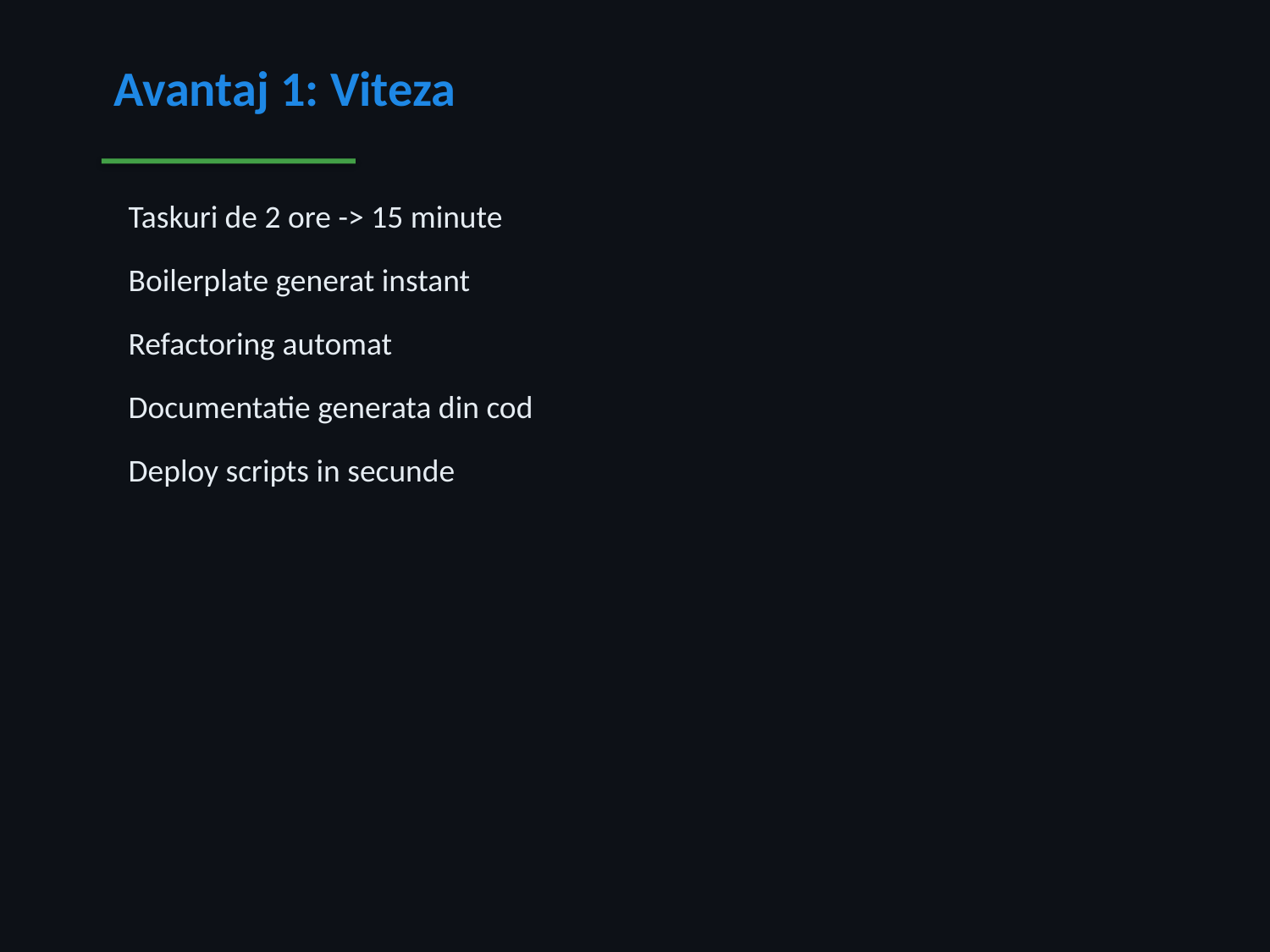

Avantaj 1: Viteza

  Taskuri de 2 ore -> 15 minute
  Boilerplate generat instant
  Refactoring automat
  Documentatie generata din cod
  Deploy scripts in secunde